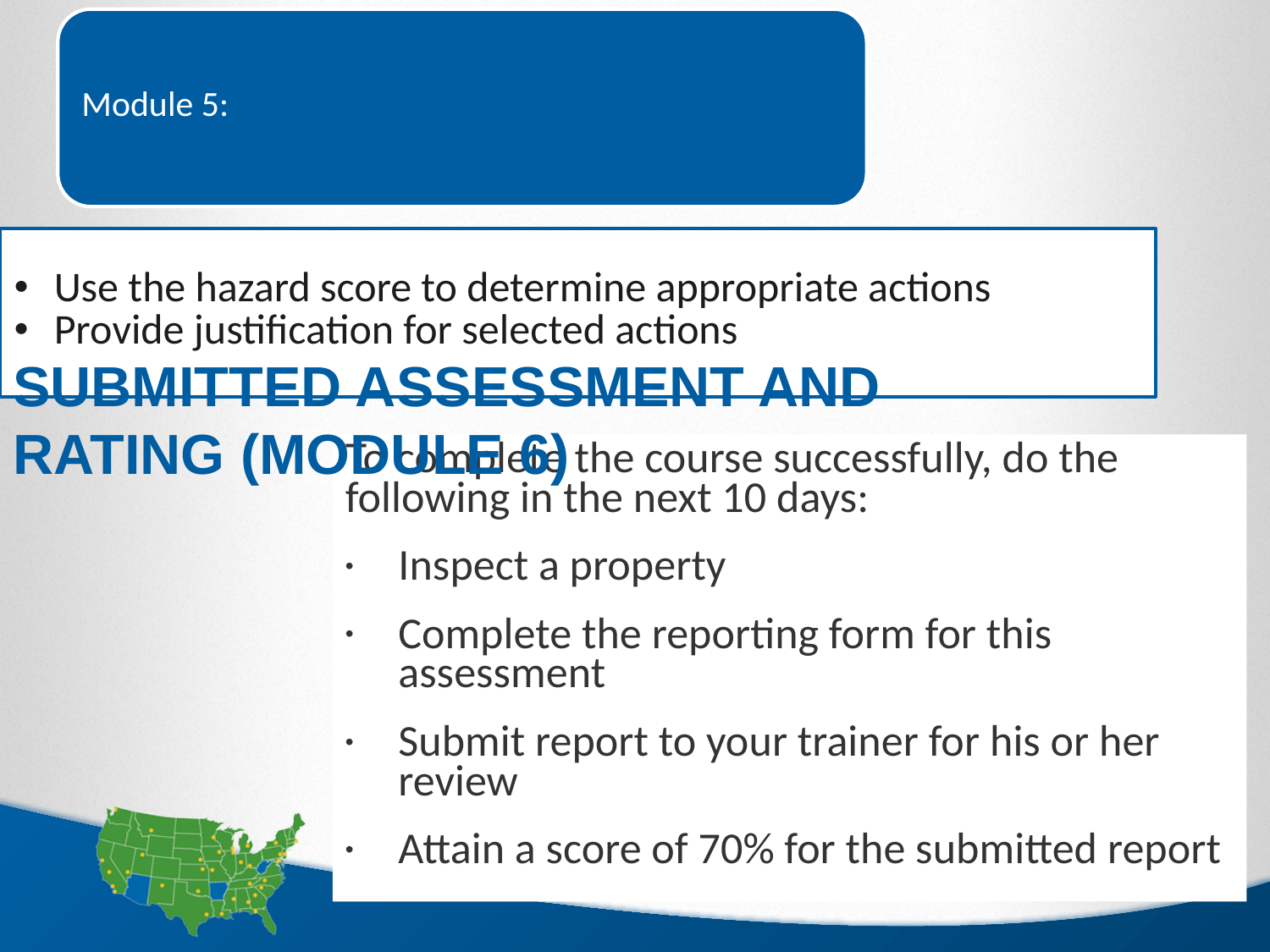

Module 5:
Use the hazard score to determine appropriate actions
Provide justification for selected actions
# Submitted assessment and rating (Module 6)
To complete the course successfully, do the following in the next 10 days:
Inspect a property
Complete the reporting form for this assessment
Submit report to your trainer for his or her review
Attain a score of 70% for the submitted report